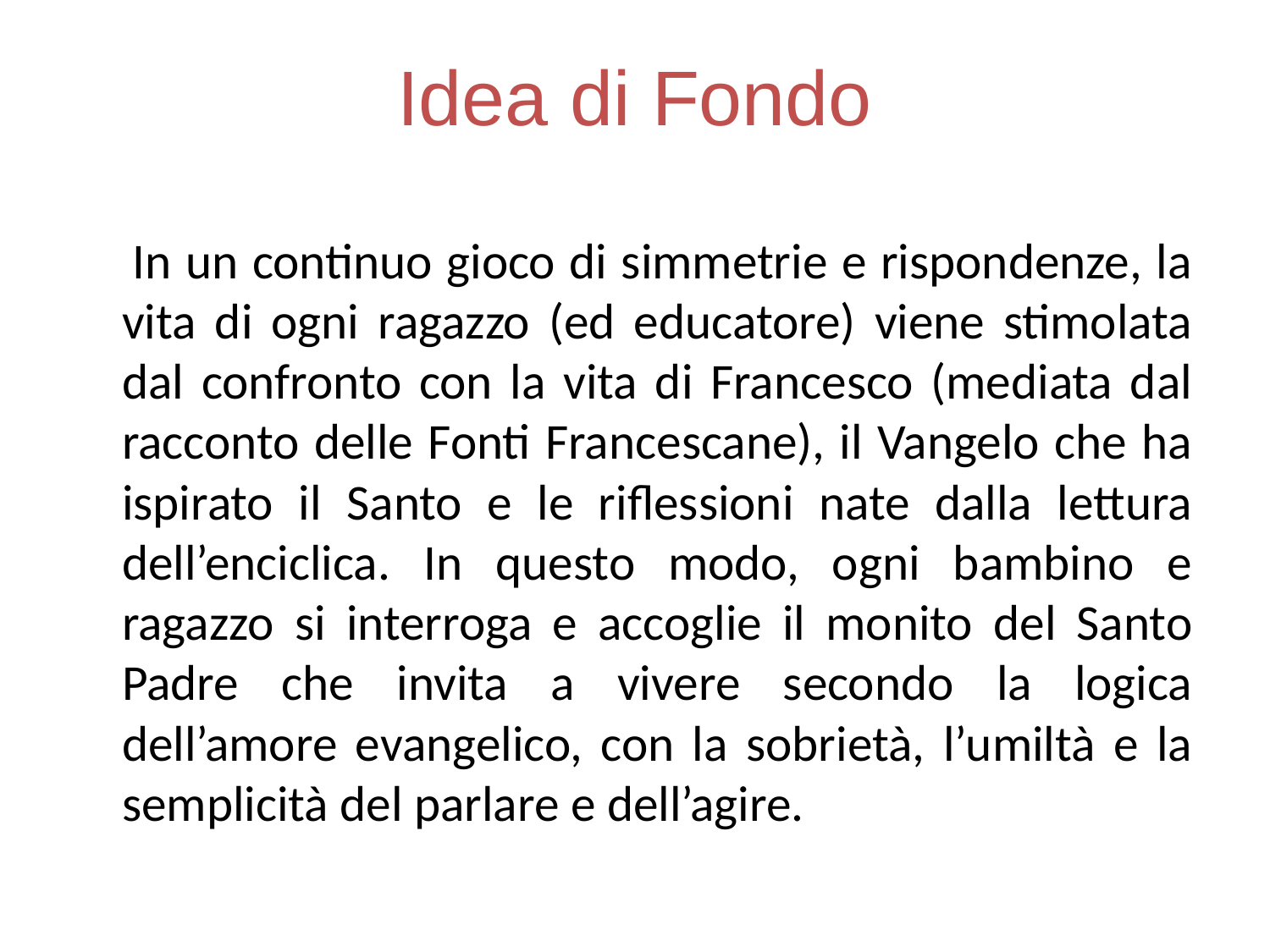

# Idea di Fondo
    In un continuo gioco di simmetrie e rispondenze, la vita di ogni ragazzo (ed educatore) viene stimolata dal confronto con la vita di Francesco (mediata dal racconto delle Fonti Francescane), il Vangelo che ha ispirato il Santo e le riflessioni nate dalla lettura dell’enciclica. In questo modo, ogni bambino e ragazzo si interroga e accoglie il monito del Santo Padre che invita a vivere secondo la logica dell’amore evangelico, con la sobrietà, l’umiltà e la semplicità del parlare e dell’agire.